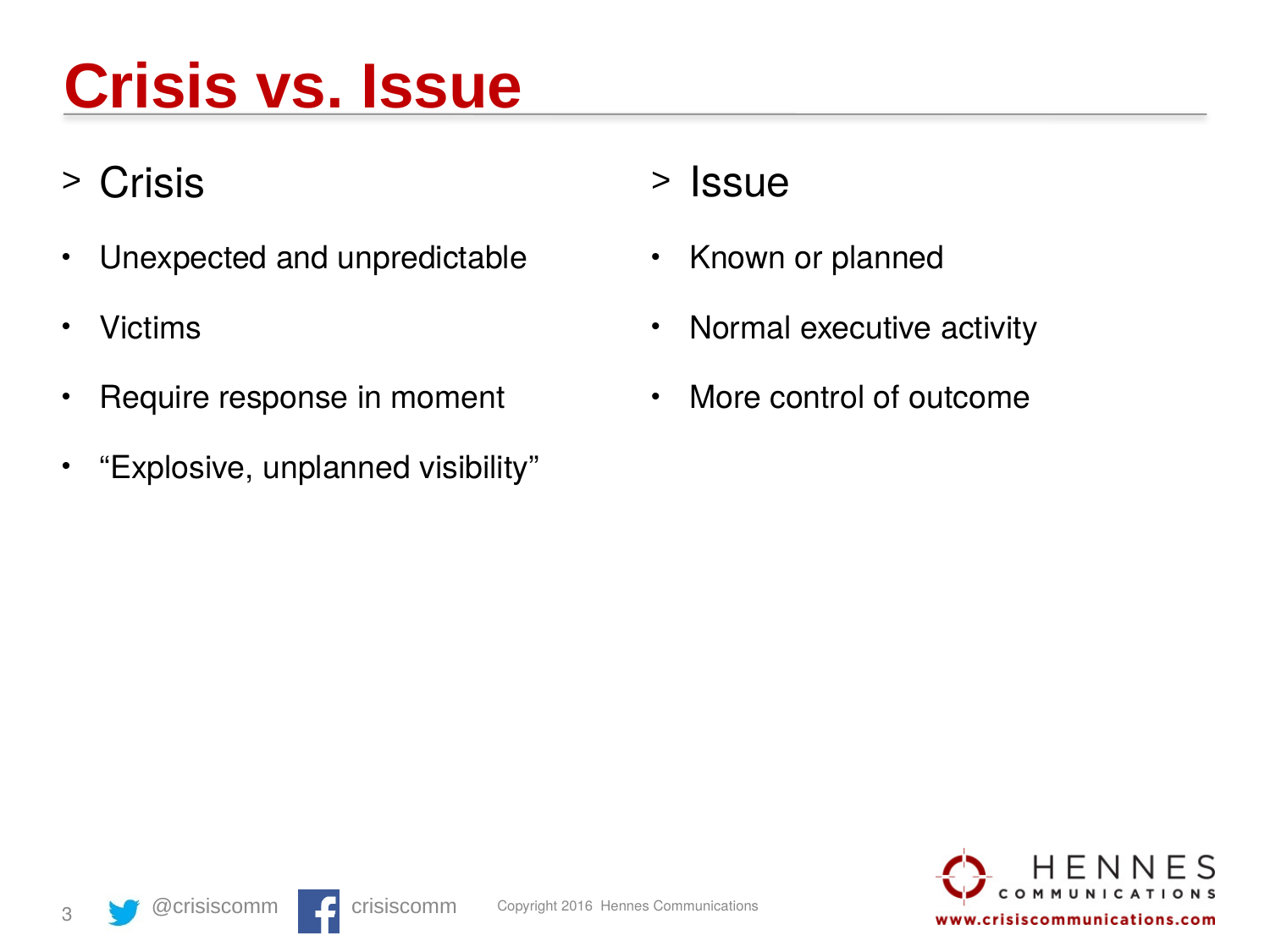

# Crisis vs. Issue
Issue
Known or planned
Normal executive activity
More control of outcome

Crisis
Unexpected and unpredictable
Victims
Require response in moment
“Explosive, unplanned visibility”